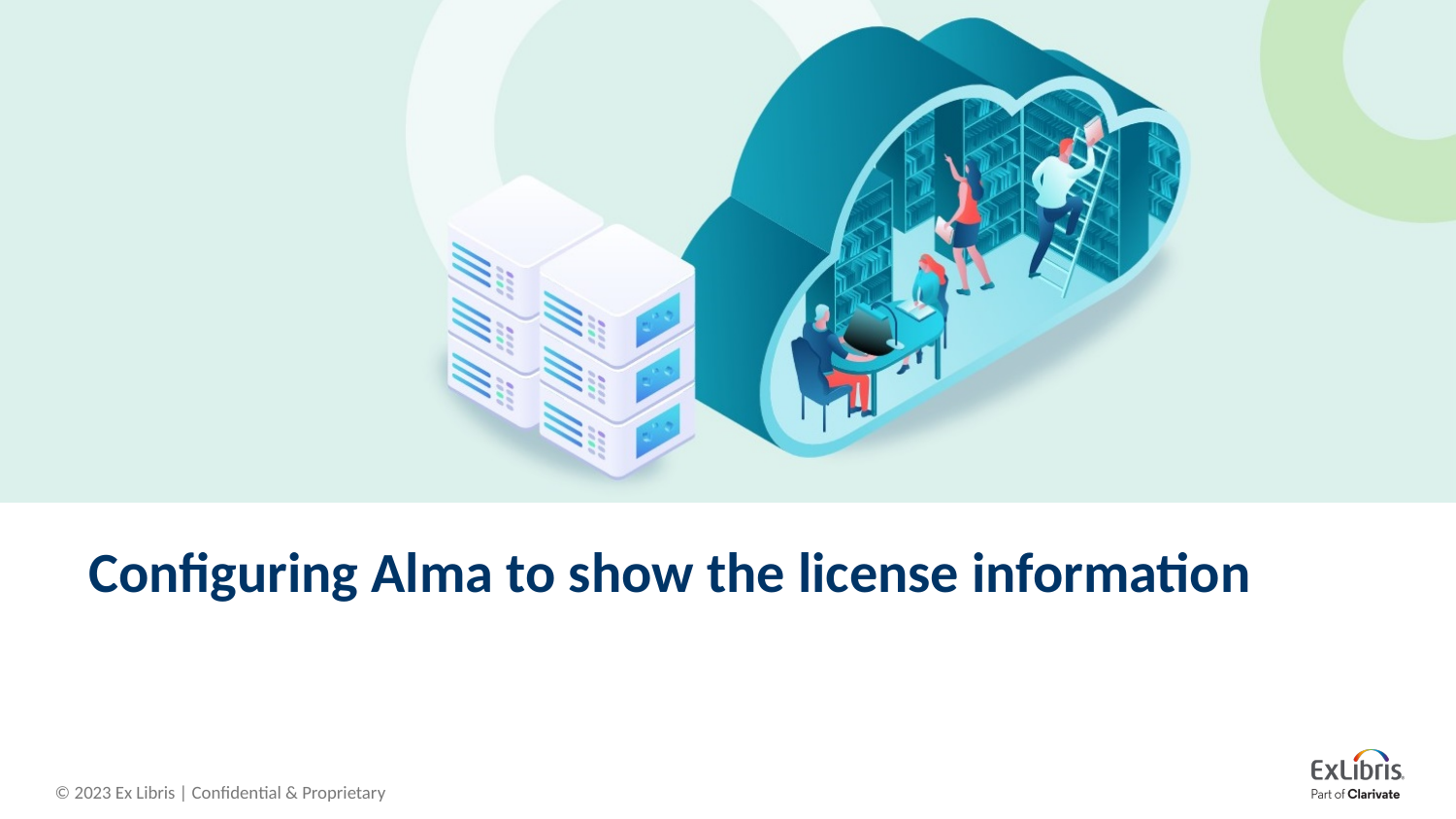

# Configuring Alma to show the license information